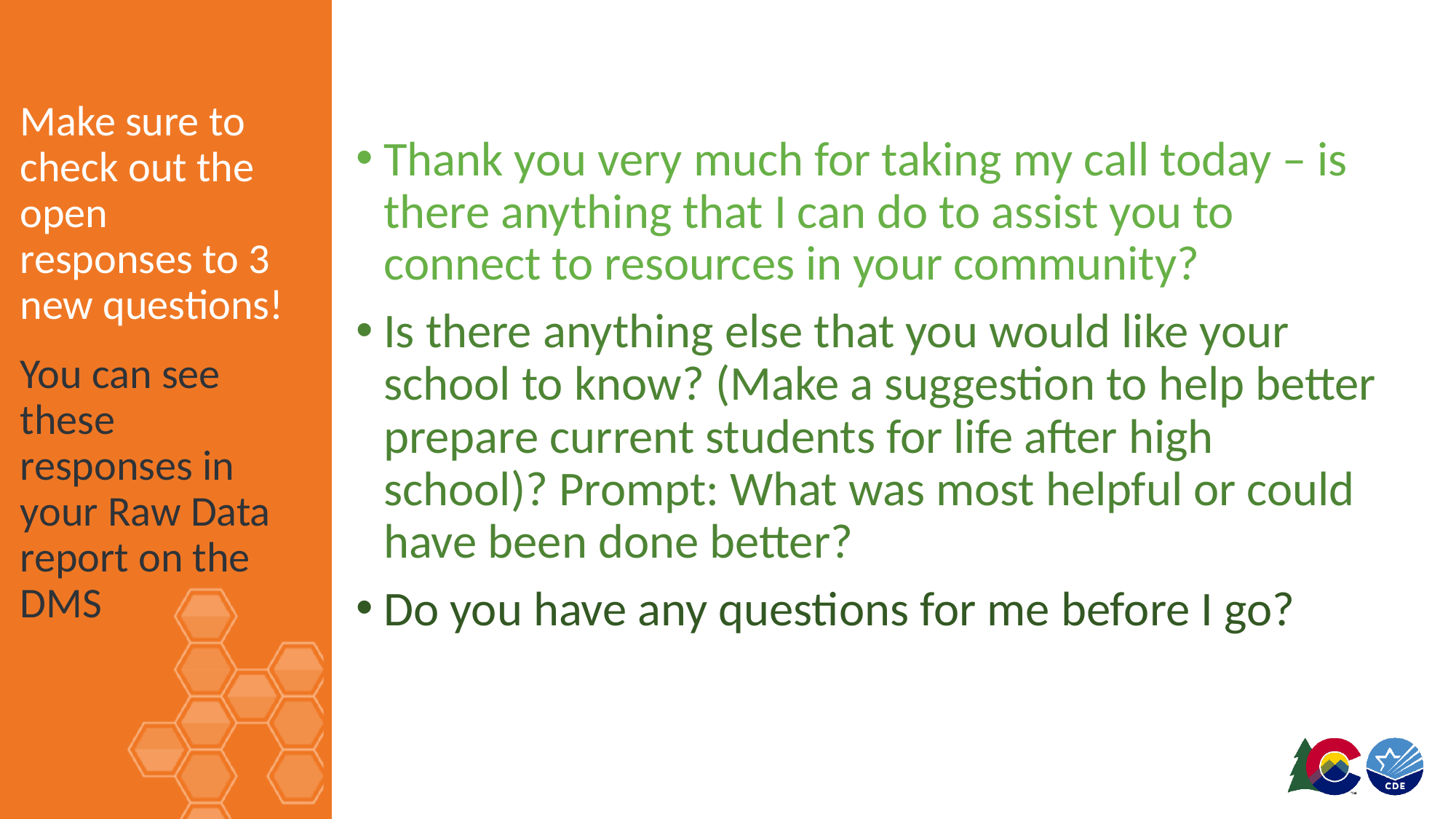

Thank you very much for taking my call today – is there anything that I can do to assist you to connect to resources in your community?
Is there anything else that you would like your school to know? (Make a suggestion to help better prepare current students for life after high school)? Prompt: What was most helpful or could have been done better?
Do you have any questions for me before I go?
# Make sure to check out the open responses to 3 new questions!
You can see these responses in your Raw Data report on the DMS